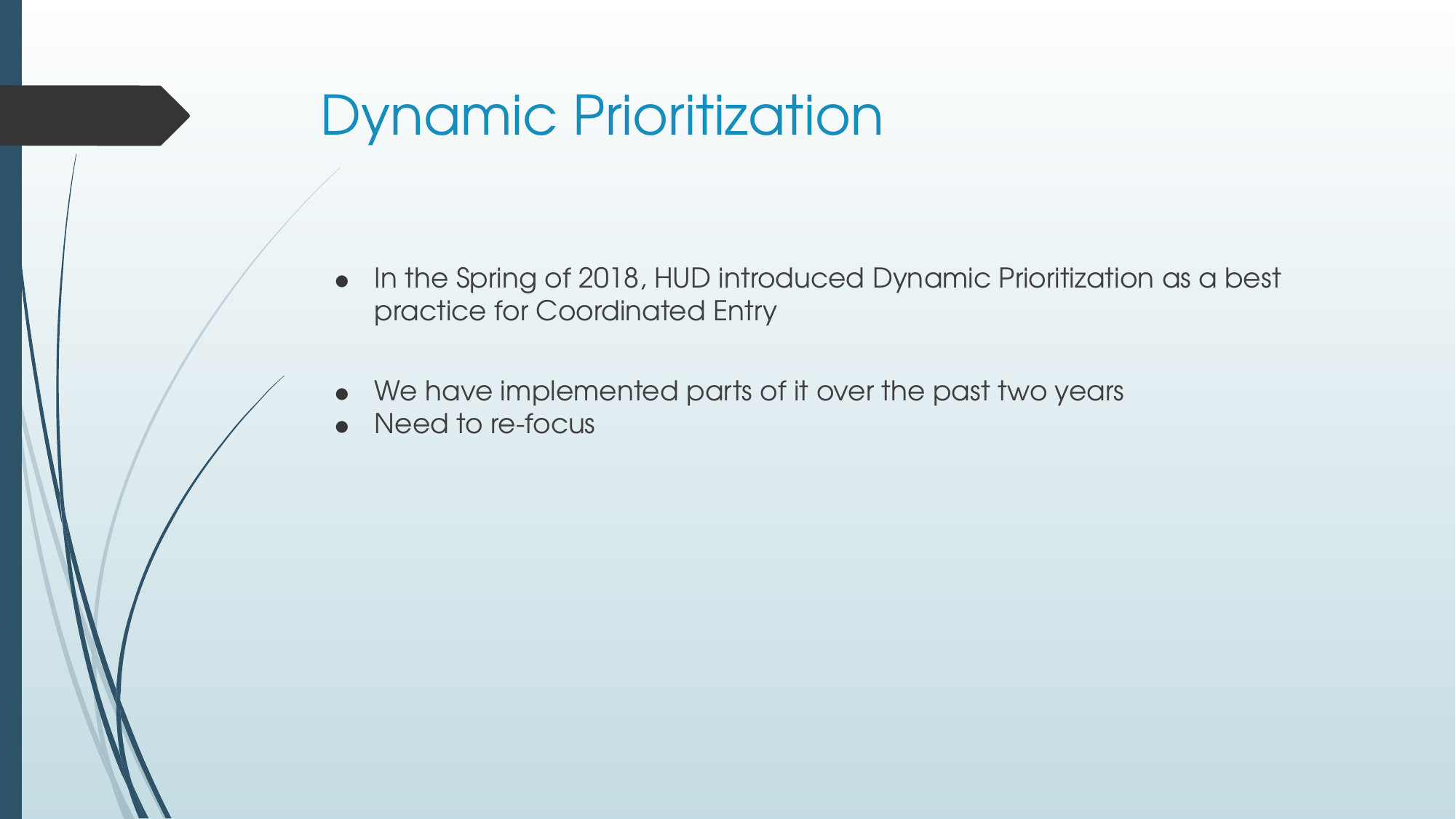

# Dynamic Prioritization
In the Spring of 2018, HUD introduced Dynamic Prioritization as a best practice for Coordinated Entry

We have implemented parts of it over the past two years
Need to re-focus